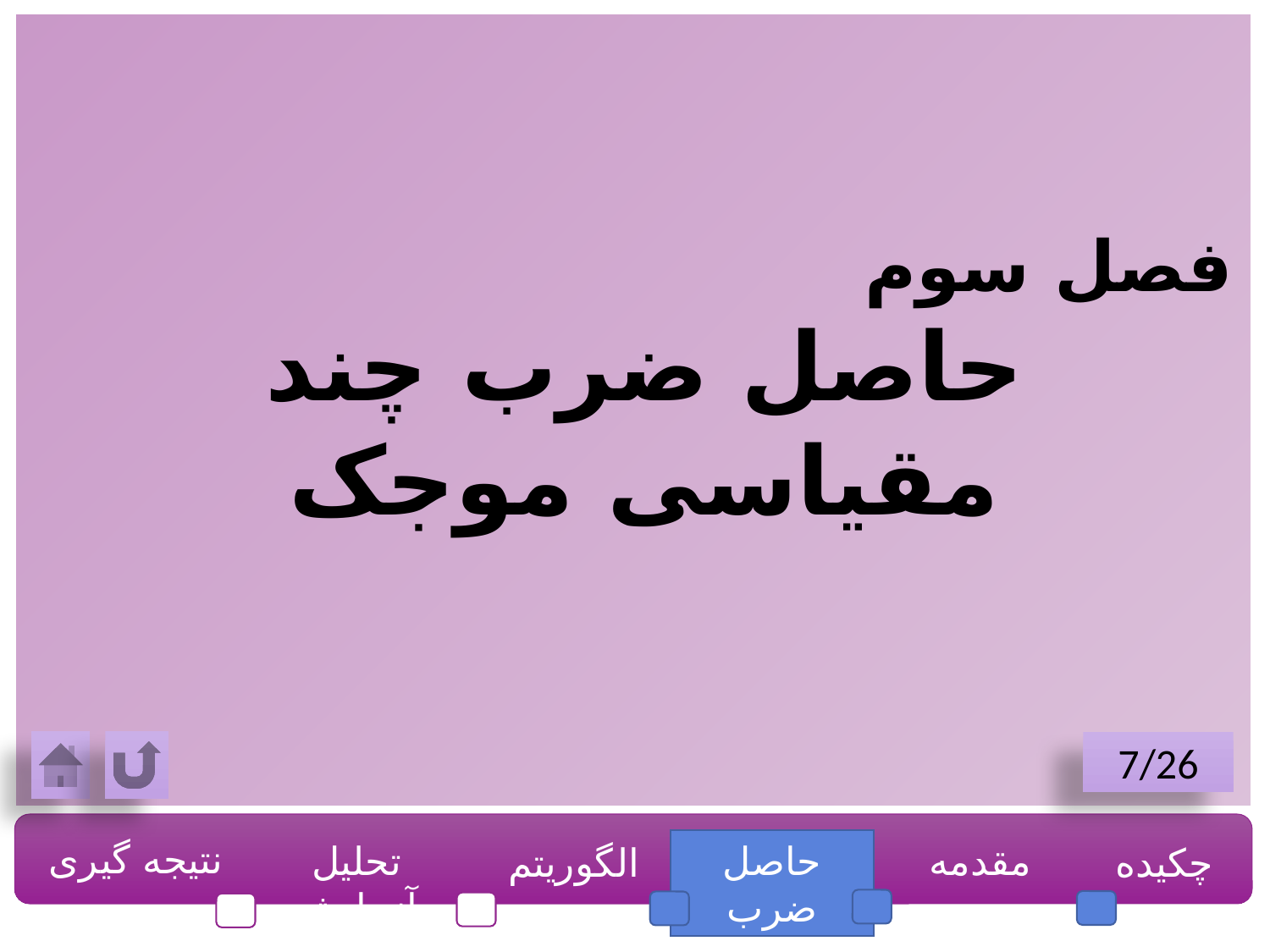

فصل سوم
حاصل ضرب چند مقیاسی موجک

7/26

نتیجه گیری
تحلیل آزمایش
حاصل ضرب
مقدمه
چکیده
الگوریتم